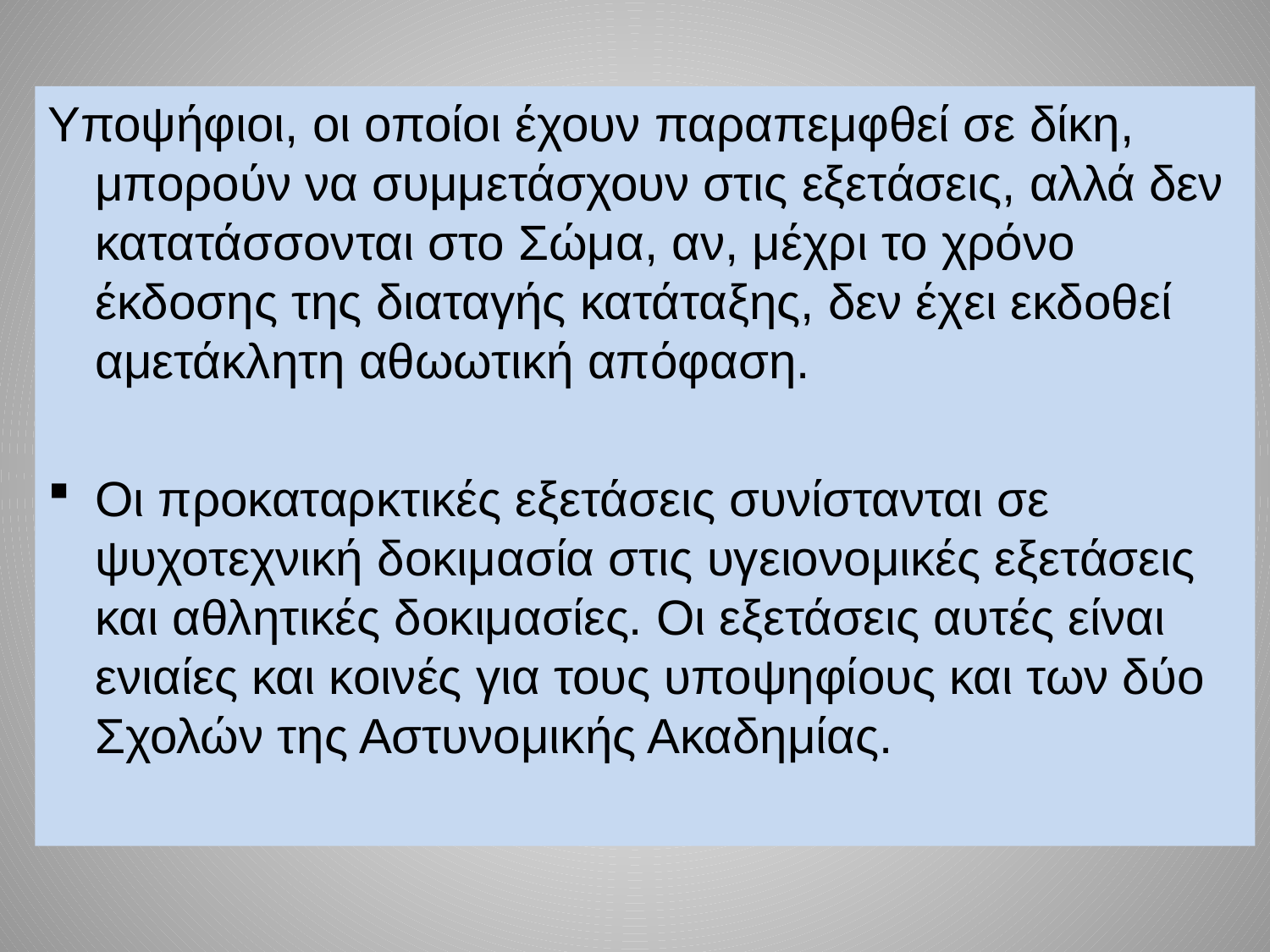

#
Υποψήφιοι, οι οποίοι έχουν παραπεμφθεί σε δίκη, μπορούν να συμμετάσχουν στις εξετάσεις, αλλά δεν κατατάσσονται στο Σώμα, αν, μέχρι το χρόνο έκδοσης της διαταγής κατάταξης, δεν έχει εκδοθεί αμετάκλητη αθωωτική απόφαση.

Οι προκαταρκτικές εξετάσεις συνίστανται σε ψυχοτεχνική δοκιμασία στις υγειονομικές εξετάσεις και αθλητικές δοκιμασίες. Οι εξετάσεις αυτές είναι ενιαίες και κοινές για τους υποψηφίους και των δύο Σχολών της Αστυνομικής Ακαδημίας.